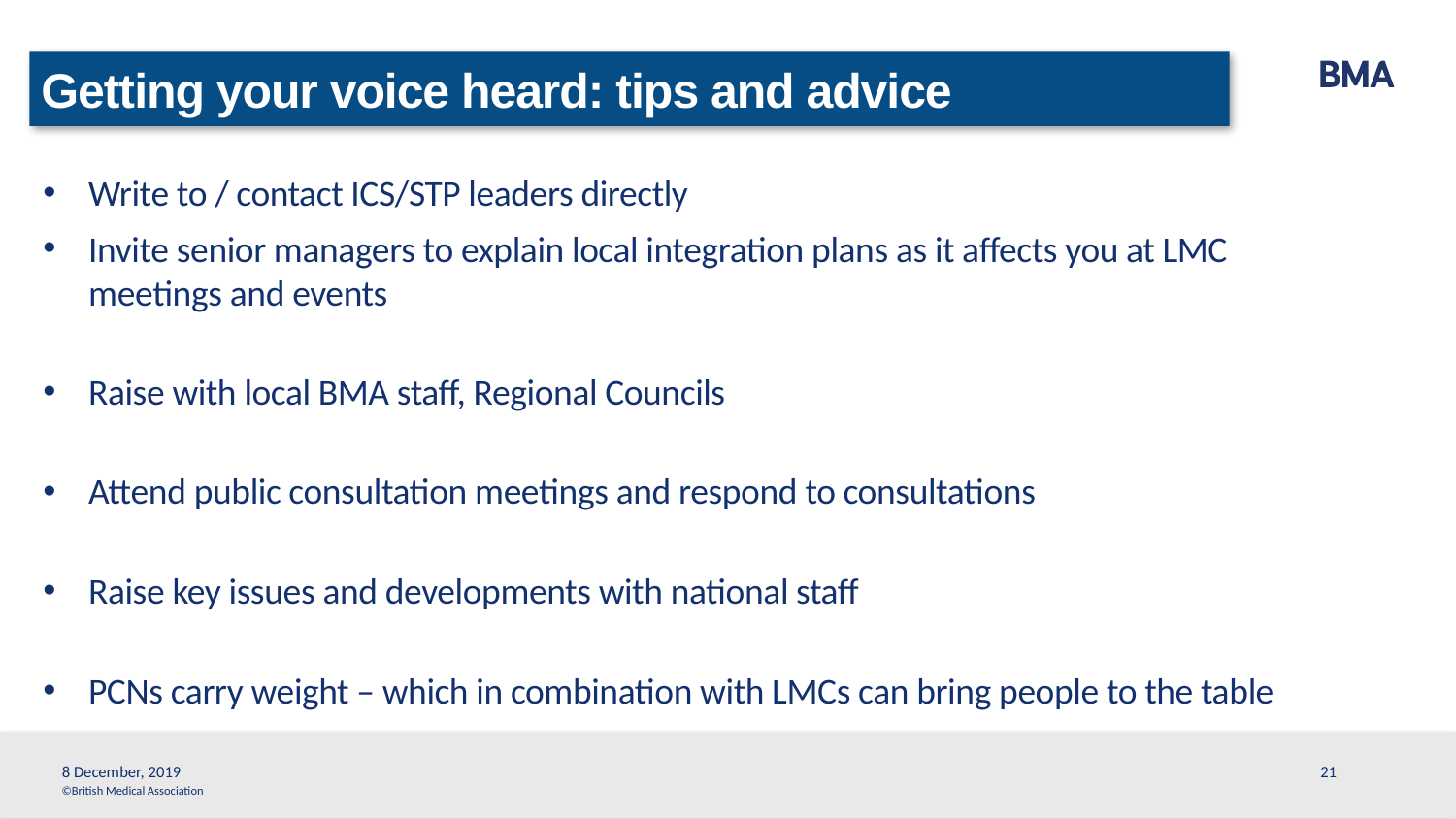

Getting your voice heard: tips and advice
Write to / contact ICS/STP leaders directly
Invite senior managers to explain local integration plans as it affects you at LMC meetings and events
Raise with local BMA staff, Regional Councils
Attend public consultation meetings and respond to consultations
Raise key issues and developments with national staff
PCNs carry weight – which in combination with LMCs can bring people to the table

8 December, 2019
21